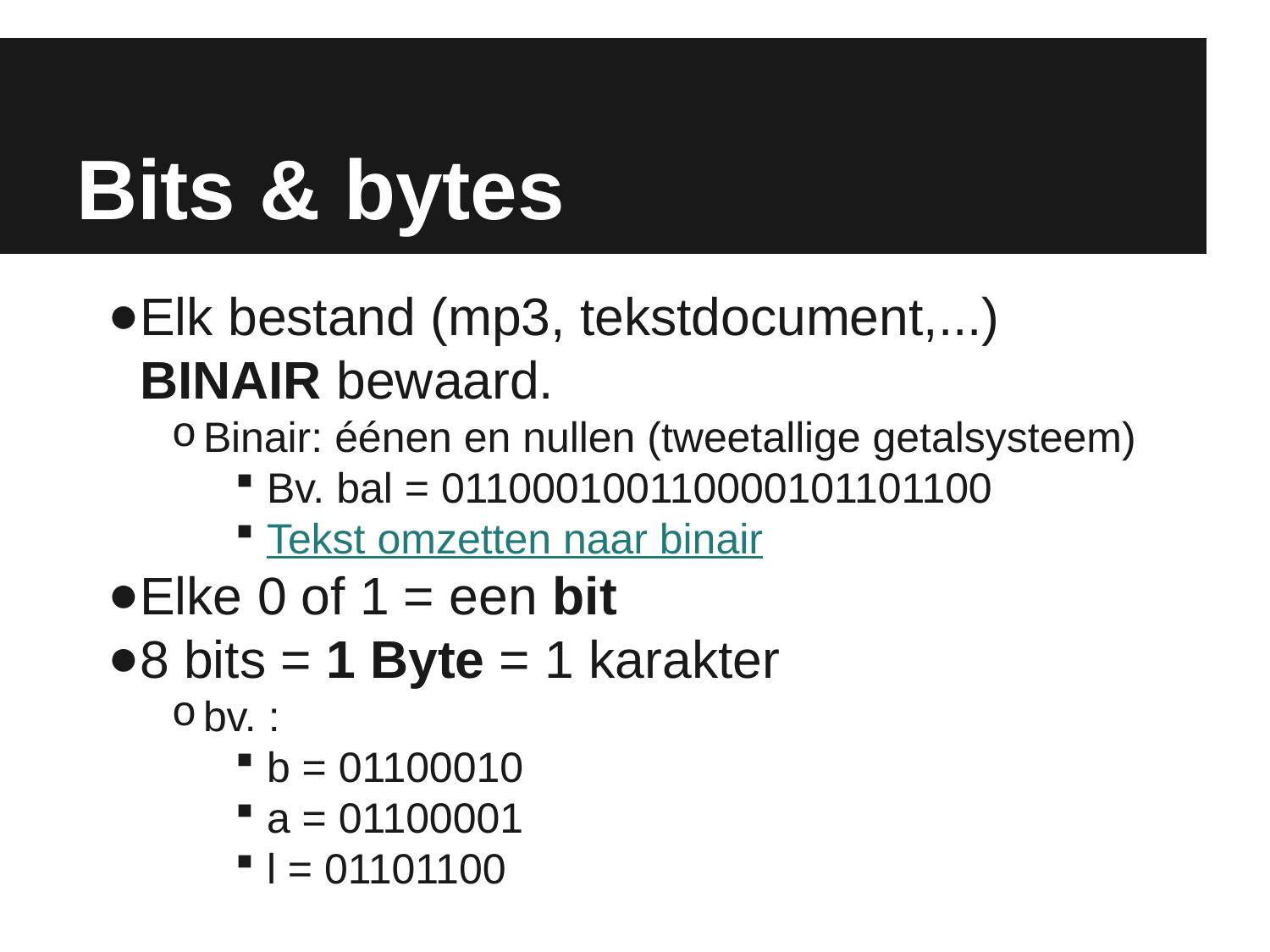

# Bits & bytes
Elk bestand (mp3, tekstdocument,...) BINAIR bewaard.
Binair: éénen en nullen (tweetallige getalsysteem)
Bv. bal = 011000100110000101101100
Tekst omzetten naar binair
Elke 0 of 1 = een bit
8 bits = 1 Byte = 1 karakter
bv. :
b = 01100010
a = 01100001
l = 01101100